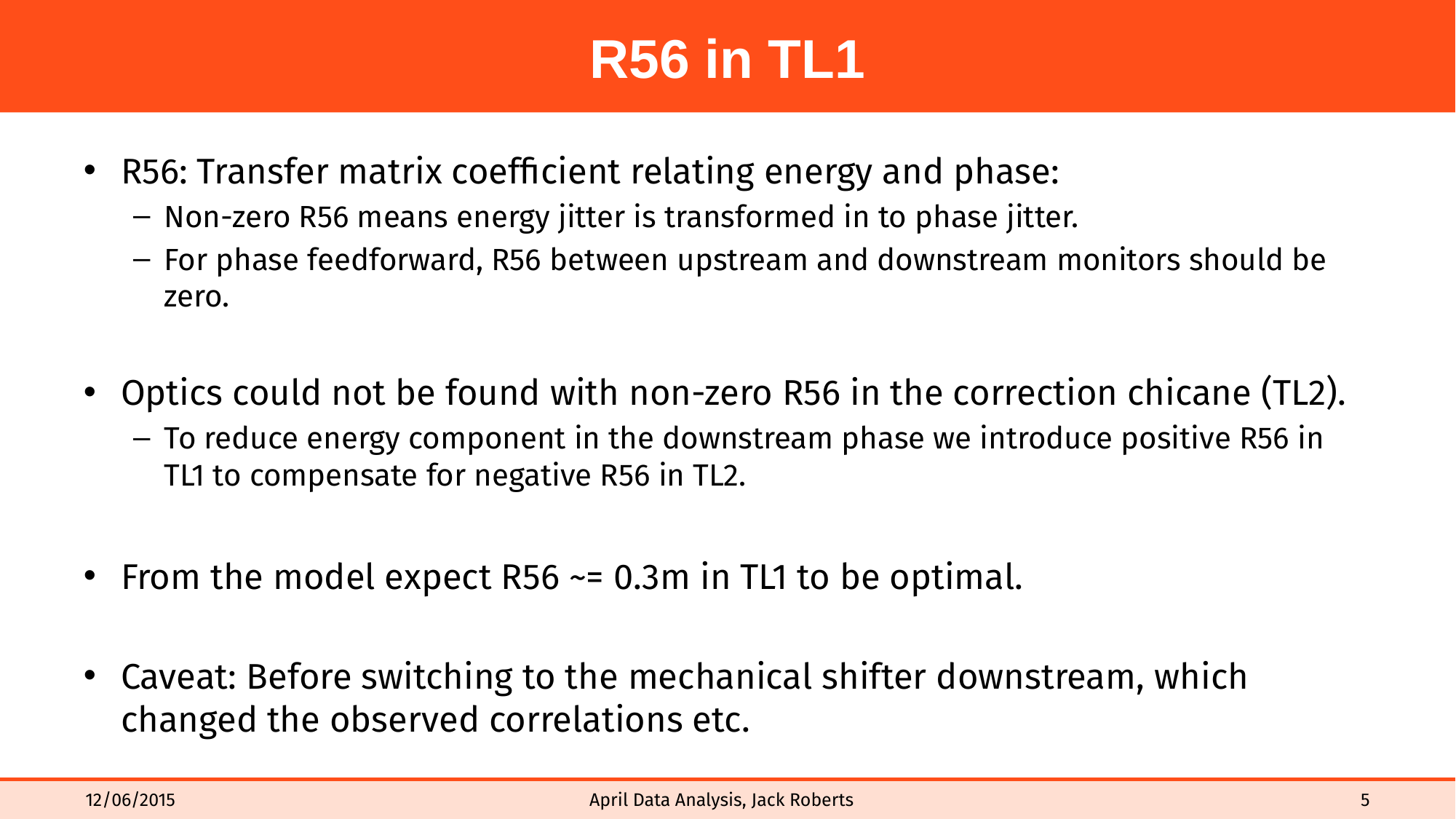

# R56 in TL1
R56: Transfer matrix coefficient relating energy and phase:
Non-zero R56 means energy jitter is transformed in to phase jitter.
For phase feedforward, R56 between upstream and downstream monitors should be zero.

Optics could not be found with non-zero R56 in the correction chicane (TL2).
To reduce energy component in the downstream phase we introduce positive R56 in TL1 to compensate for negative R56 in TL2.

From the model expect R56 ~= 0.3m in TL1 to be optimal.

Caveat: Before switching to the mechanical shifter downstream, which changed the observed correlations etc.
12/06/2015
April Data Analysis, Jack Roberts
5